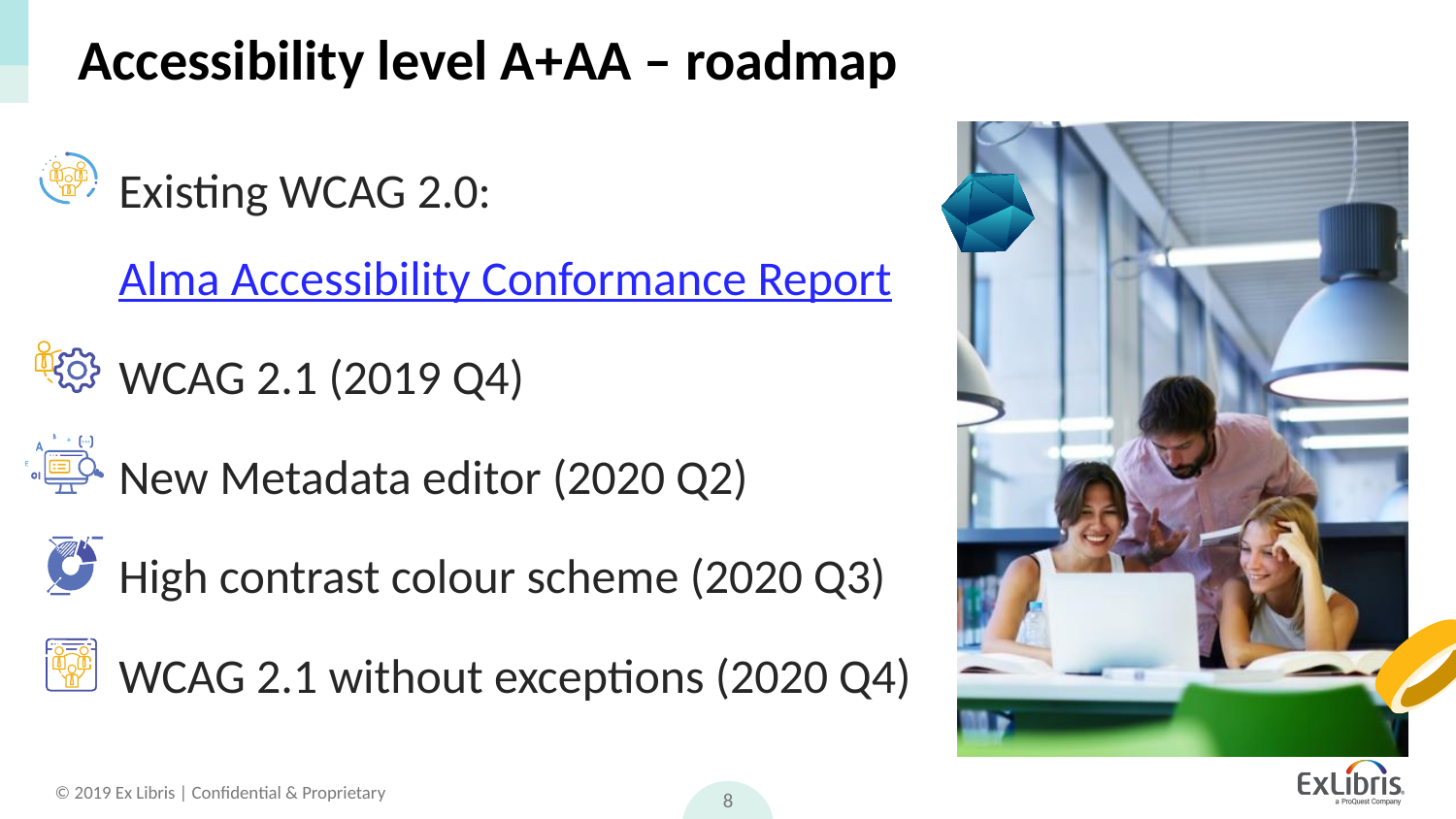

# Accessibility level A+AA – roadmap
Existing WCAG 2.0: Alma Accessibility Conformance Report
WCAG 2.1 (2019 Q4)
New Metadata editor (2020 Q2)
High contrast colour scheme (2020 Q3)
WCAG 2.1 without exceptions (2020 Q4)

8